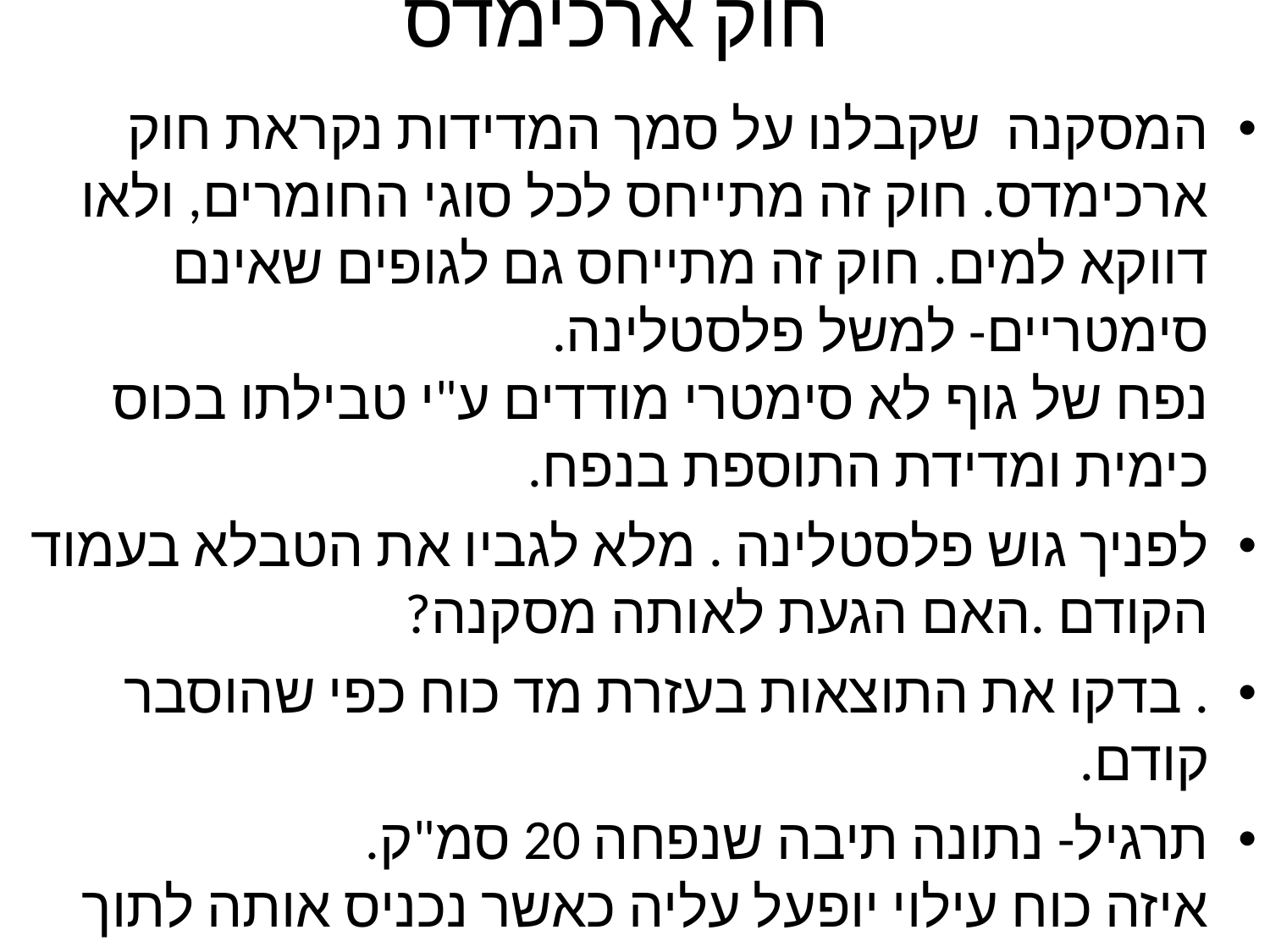

# חוק ארכימדס
המסקנה  שקבלנו על סמך המדידות נקראת חוק ארכימדס. חוק זה מתייחס לכל סוגי החומרים, ולאו דווקא למים. חוק זה מתייחס גם לגופים שאינם סימטריים- למשל פלסטלינה.
נפח של גוף לא סימטרי מודדים ע"י טבילתו בכוס כימית ומדידת התוספת בנפח.
לפניך גוש פלסטלינה . מלא לגביו את הטבלא בעמוד הקודם .האם הגעת לאותה מסקנה?
. בדקו את התוצאות בעזרת מד כוח כפי שהוסבר קודם.
תרגיל- נתונה תיבה שנפחה 20 סמ"ק.
איזה כוח עילוי יופעל עליה כאשר נכניס אותה לתוך מים?